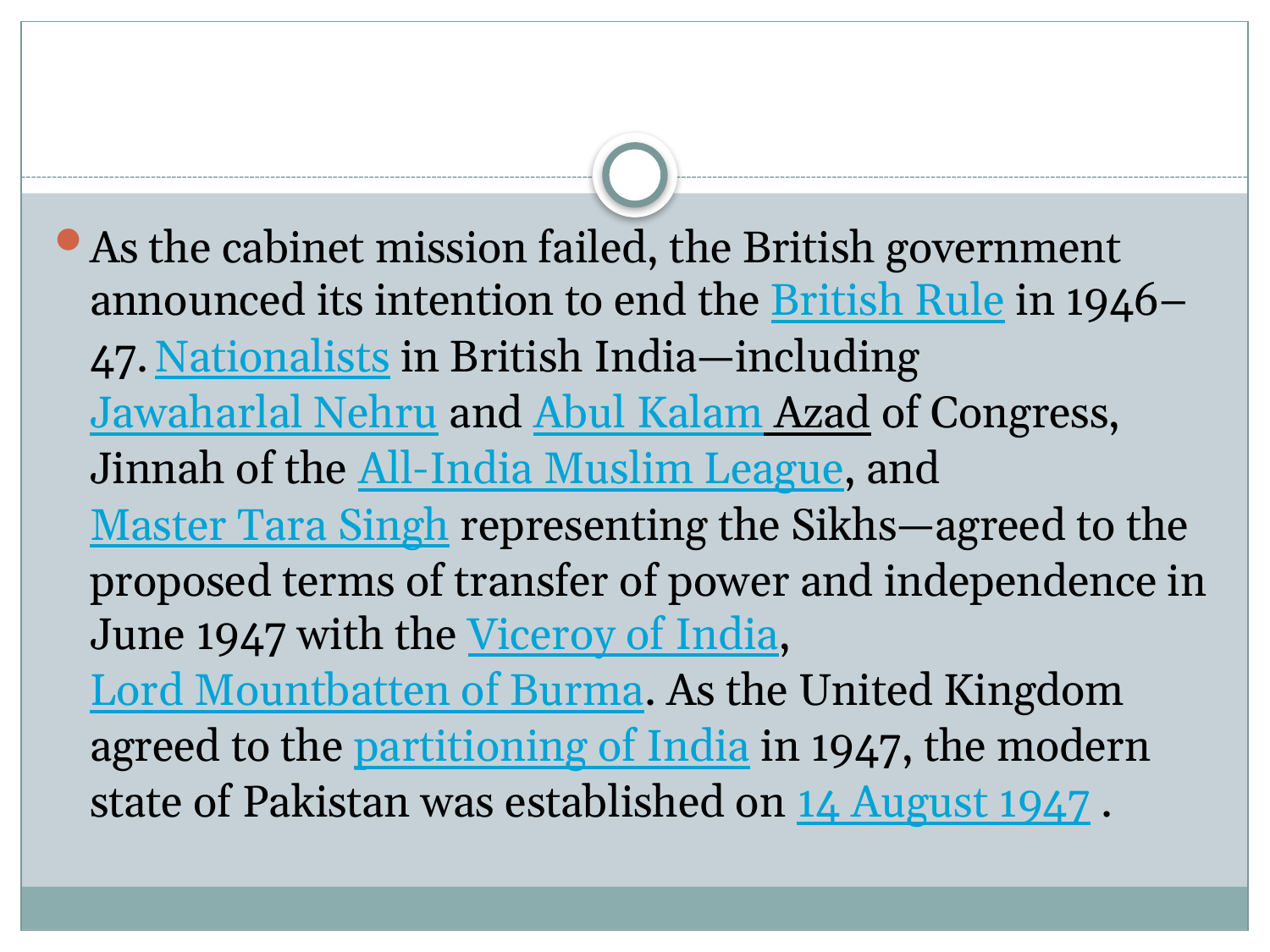

#
As the cabinet mission failed, the British government announced its intention to end the British Rule in 1946–47. Nationalists in British India—including Jawaharlal Nehru and Abul Kalam Azad of Congress, Jinnah of the All-India Muslim League, and Master Tara Singh representing the Sikhs—agreed to the proposed terms of transfer of power and independence in June 1947 with the Viceroy of India, Lord Mountbatten of Burma. As the United Kingdom agreed to the partitioning of India in 1947, the modern state of Pakistan was established on 14 August 1947 .